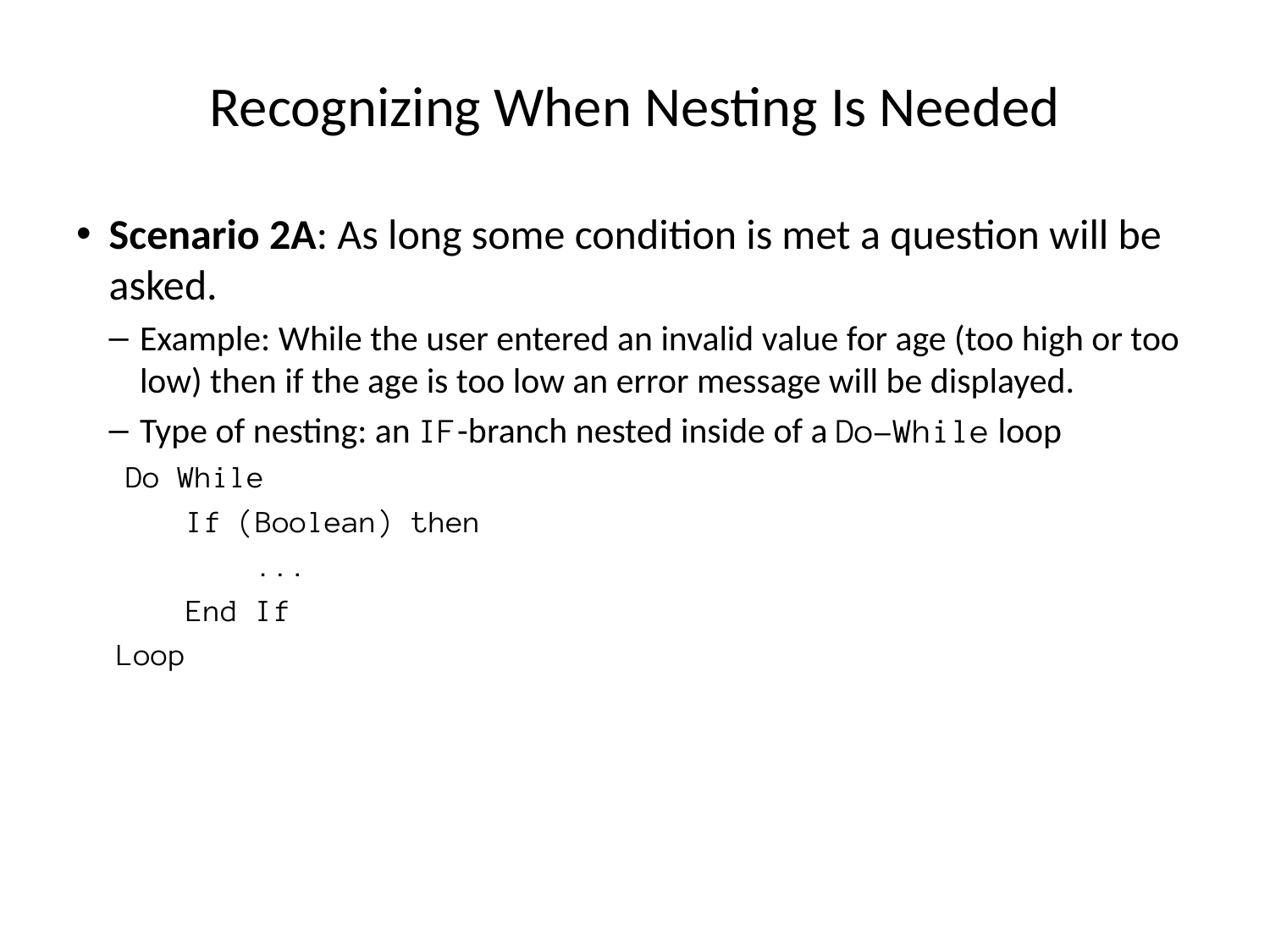

# Recognizing When Nesting Is Needed
Scenario 2A: As long some condition is met a question will be asked.
Example: While the user entered an invalid value for age (too high or too low) then if the age is too low an error message will be displayed.
Type of nesting: an IF-branch nested inside of a Do-While loop
 Do While
    If (Boolean) then
        ...
    End If
Loop